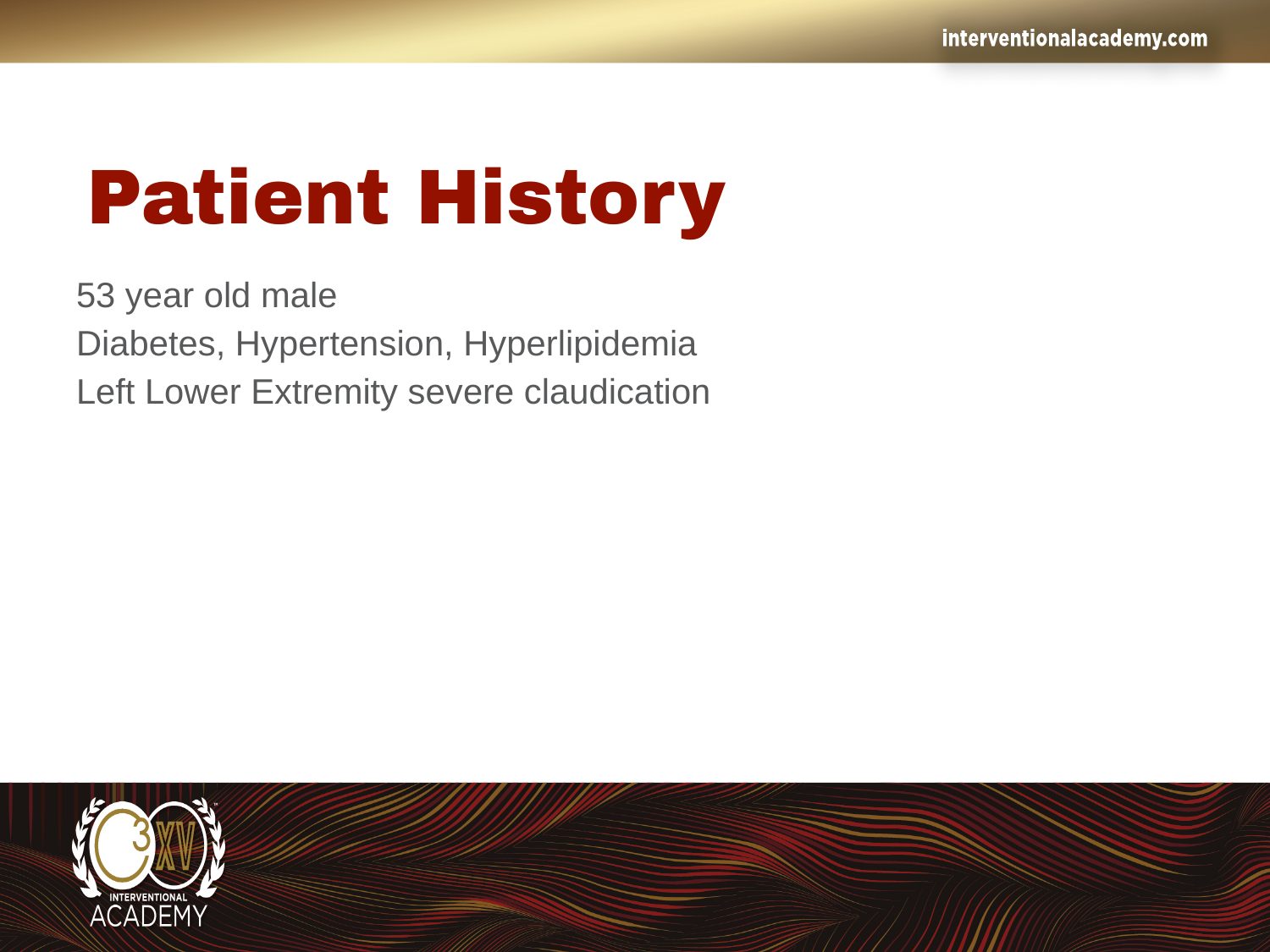

Patient History
53 year old male
Diabetes, Hypertension, Hyperlipidemia
Left Lower Extremity severe claudication